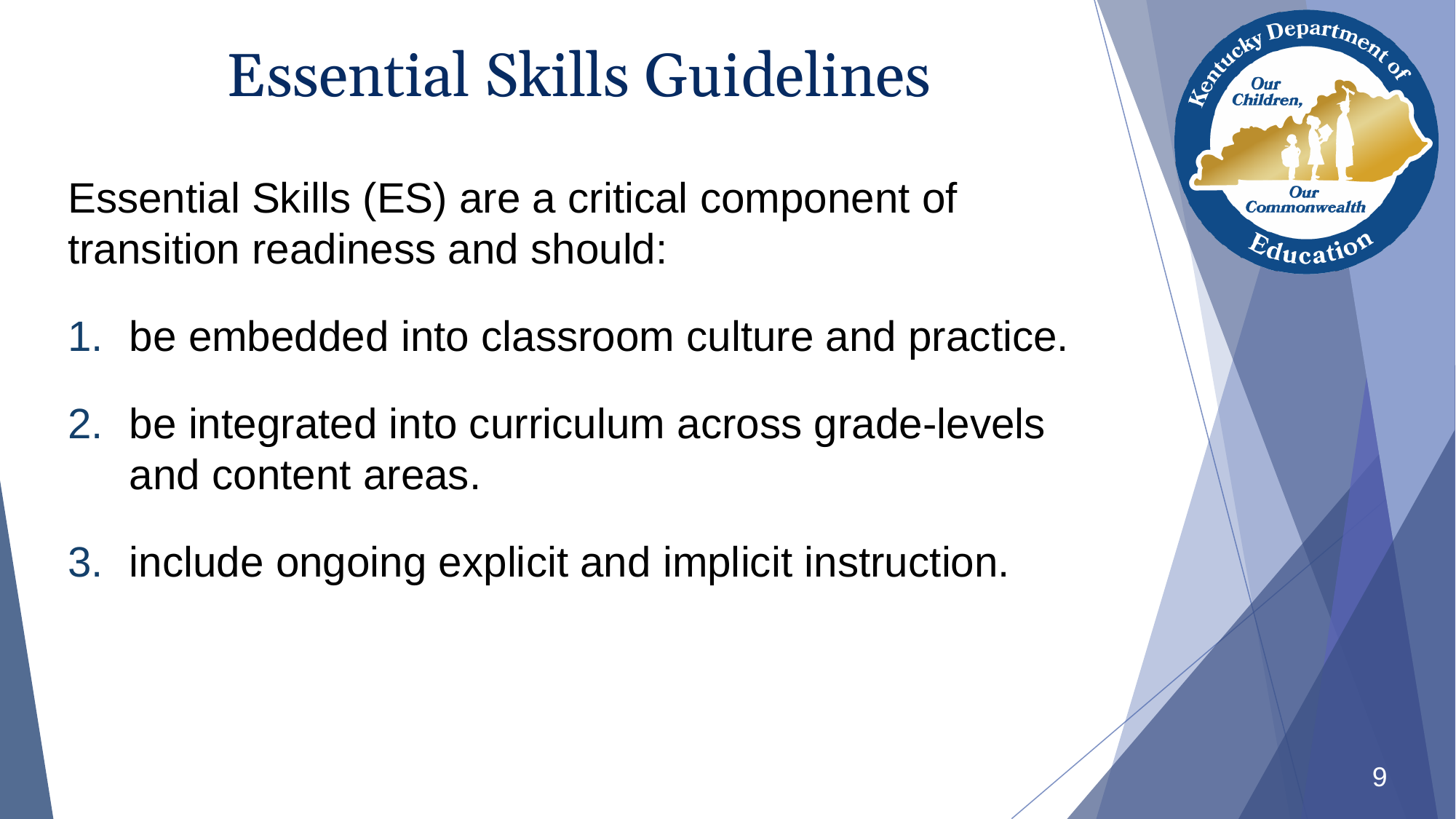

# Essential Skills Guidelines
Essential Skills (ES) are a critical component of transition readiness and should:
be embedded into classroom culture and practice.
be integrated into curriculum across grade-levels and content areas.
include ongoing explicit and implicit instruction.

9